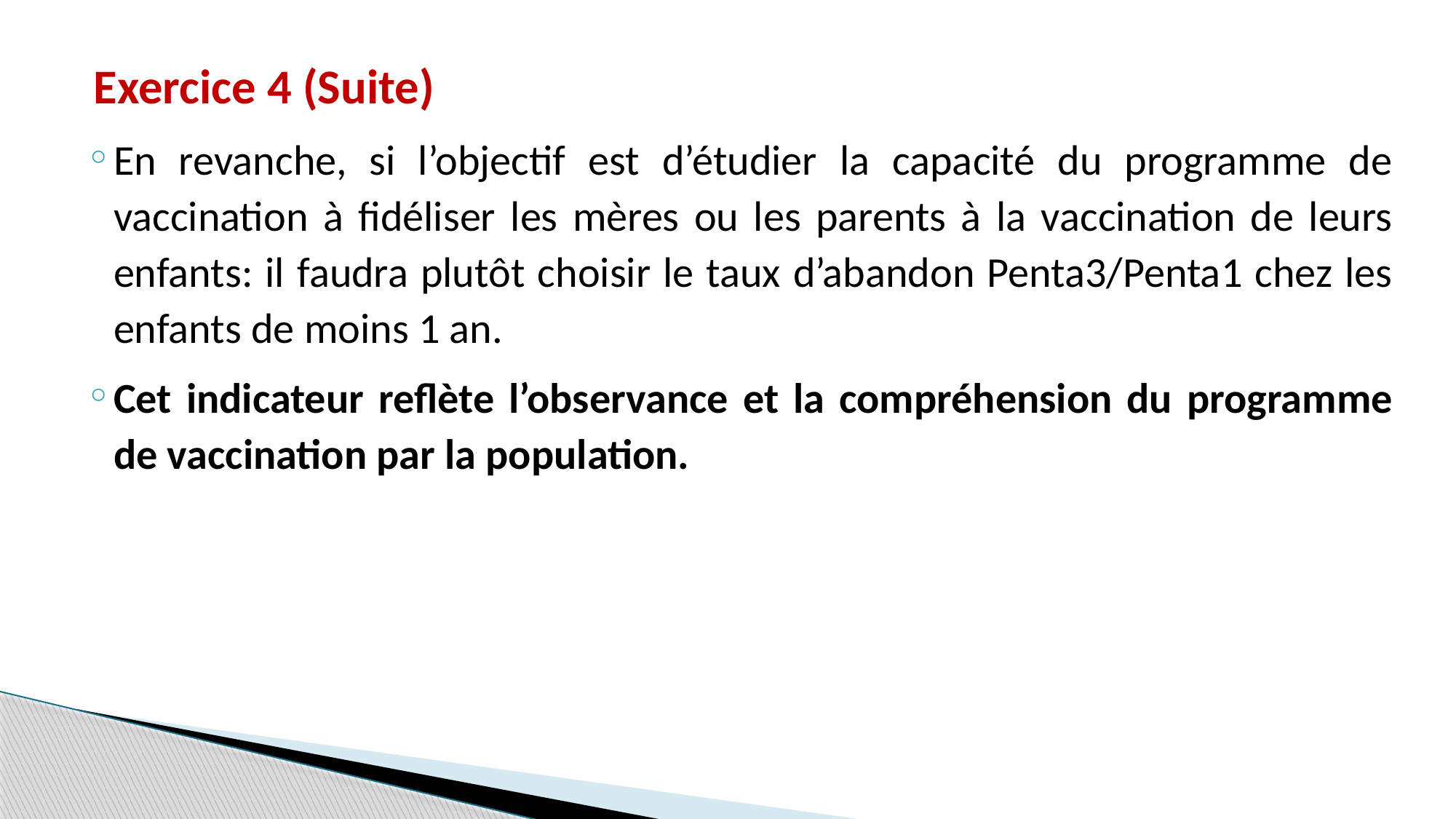

Exercice 4 (Suite)
En revanche, si l’objectif est d’étudier la capacité du programme de vaccination à fidéliser les mères ou les parents à la vaccination de leurs enfants: il faudra plutôt choisir le taux d’abandon Penta3/Penta1 chez les enfants de moins 1 an.
Cet indicateur reflète l’observance et la compréhension du programme de vaccination par la population.